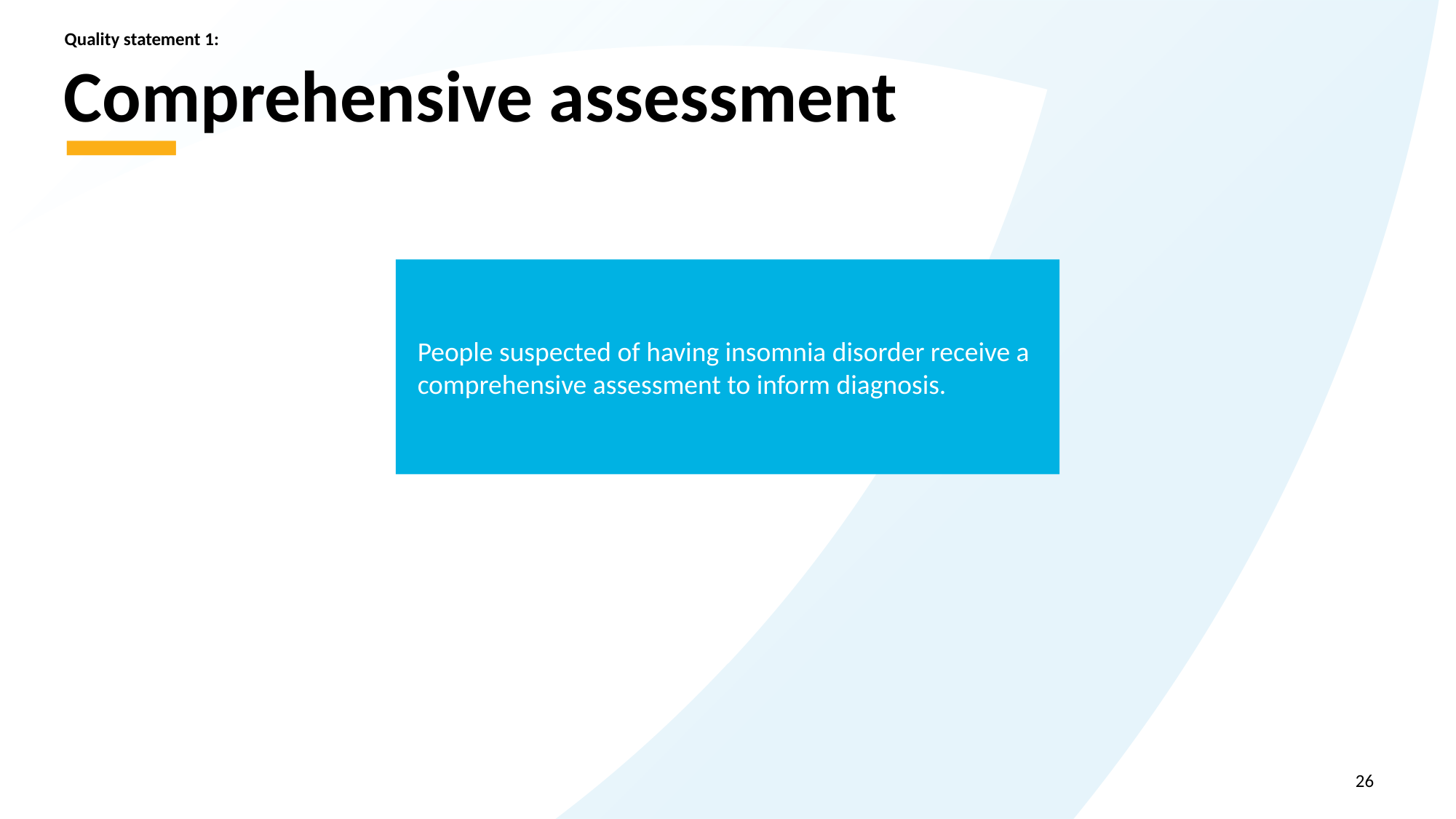

Quality statement 1:
# Comprehensive assessment
People suspected of having insomnia disorder receive a comprehensive assessment to inform diagnosis.
26